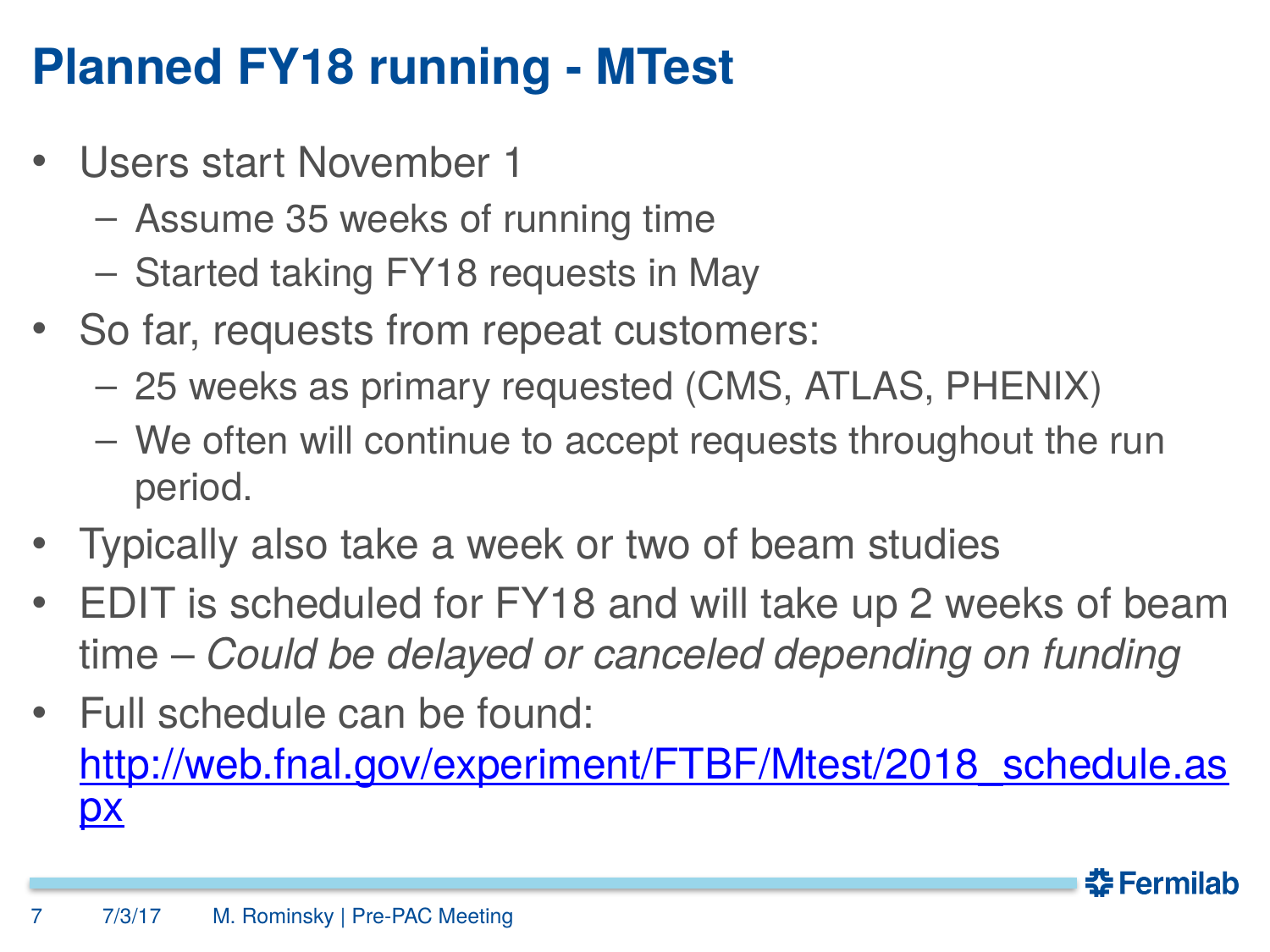

# Planned FY18 running - MTest
Users start November 1
Assume 35 weeks of running time
Started taking FY18 requests in May
So far, requests from repeat customers:
25 weeks as primary requested (CMS, ATLAS, PHENIX)
We often will continue to accept requests throughout the run period.
Typically also take a week or two of beam studies
EDIT is scheduled for FY18 and will take up 2 weeks of beam time – Could be delayed or canceled depending on funding
Full schedule can be found: http://web.fnal.gov/experiment/FTBF/Mtest/2018_schedule.aspx

7
7/3/17
M. Rominsky | Pre-PAC Meeting